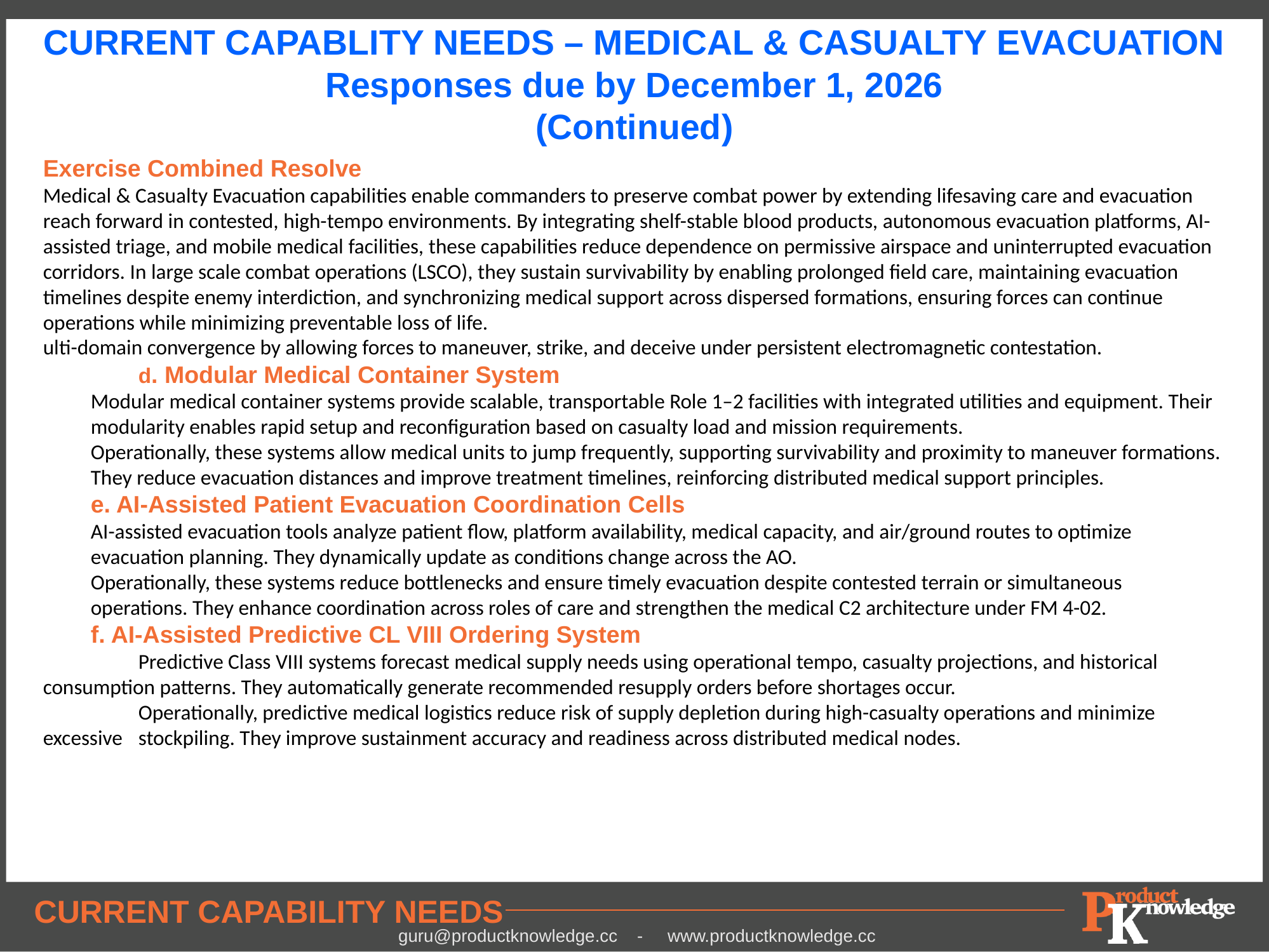

CURRENT CAPABLITY NEEDS – MEDICAL & CASUALTY EVACUATION
Responses due by December 1, 2026
(Continued)
Exercise Combined Resolve
Medical & Casualty Evacuation capabilities enable commanders to preserve combat power by extending lifesaving care and evacuation reach forward in contested, high-tempo environments. By integrating shelf-stable blood products, autonomous evacuation platforms, AI-assisted triage, and mobile medical facilities, these capabilities reduce dependence on permissive airspace and uninterrupted evacuation corridors. In large scale combat operations (LSCO), they sustain survivability by enabling prolonged field care, maintaining evacuation timelines despite enemy interdiction, and synchronizing medical support across dispersed formations, ensuring forces can continue operations while minimizing preventable loss of life.
ulti-domain convergence by allowing forces to maneuver, strike, and deceive under persistent electromagnetic contestation.
	d. Modular Medical Container System
Modular medical container systems provide scalable, transportable Role 1–2 facilities with integrated utilities and equipment. Their modularity enables rapid setup and reconfiguration based on casualty load and mission requirements.
Operationally, these systems allow medical units to jump frequently, supporting survivability and proximity to maneuver formations. They reduce evacuation distances and improve treatment timelines, reinforcing distributed medical support principles.
e. AI-Assisted Patient Evacuation Coordination Cells
AI-assisted evacuation tools analyze patient flow, platform availability, medical capacity, and air/ground routes to optimize evacuation planning. They dynamically update as conditions change across the AO.
Operationally, these systems reduce bottlenecks and ensure timely evacuation despite contested terrain or simultaneous operations. They enhance coordination across roles of care and strengthen the medical C2 architecture under FM 4-02.
f. AI-Assisted Predictive CL VIII Ordering System
	Predictive Class VIII systems forecast medical supply needs using operational tempo, casualty projections, and historical 	consumption patterns. They automatically generate recommended resupply orders before shortages occur.
	Operationally, predictive medical logistics reduce risk of supply depletion during high-casualty operations and minimize excessive 	stockpiling. They improve sustainment accuracy and readiness across distributed medical nodes.
CURRENT CAPABILITY NEEDS